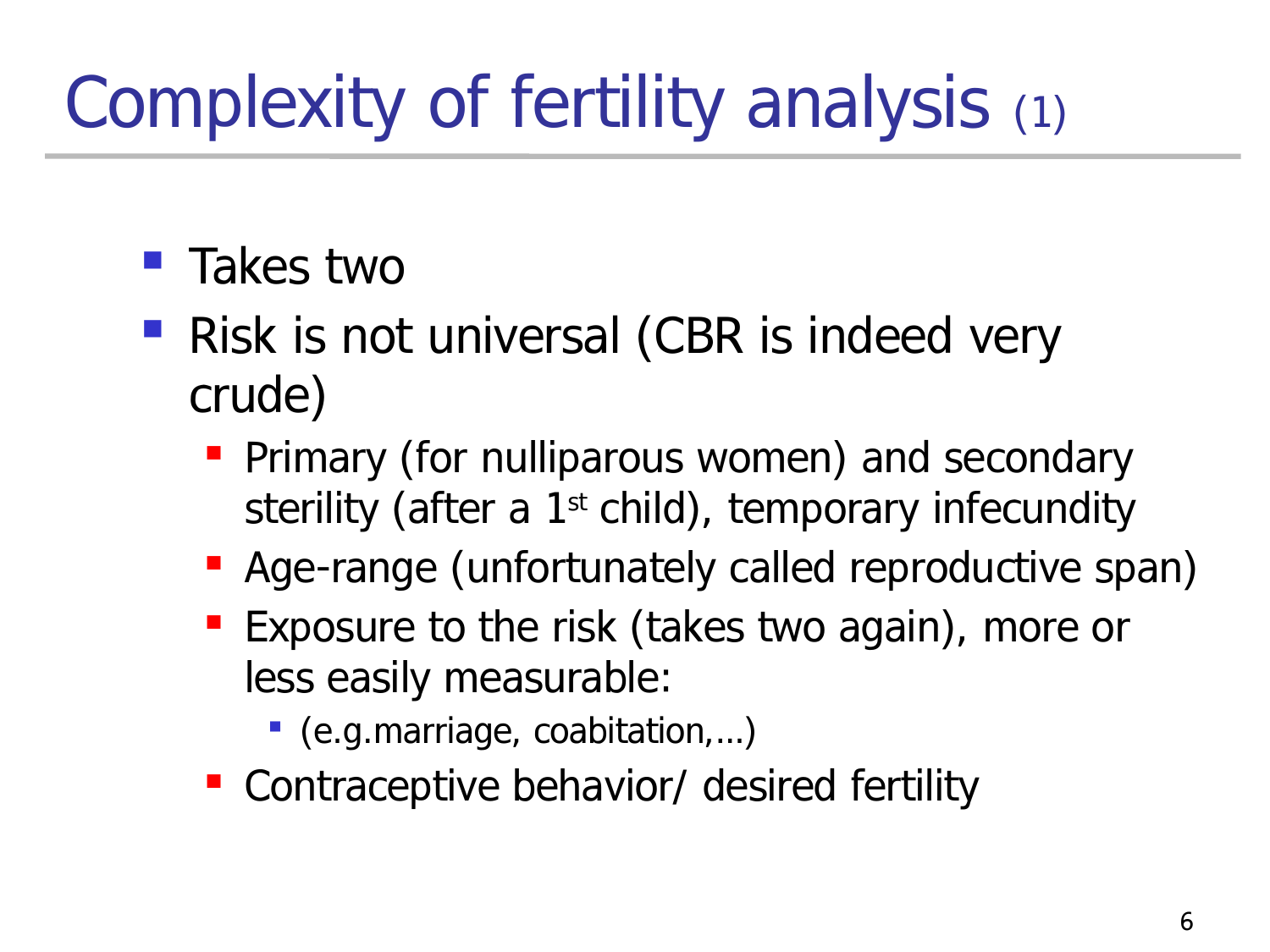

# Complexity of fertility analysis (1)
Takes two
Risk is not universal (CBR is indeed very crude)
Primary (for nulliparous women) and secondary sterility (after a 1st child), temporary infecundity
Age-range (unfortunately called reproductive span)
Exposure to the risk (takes two again), more or less easily measurable:
(e.g.marriage, coabitation,…)
Contraceptive behavior/ desired fertility
6